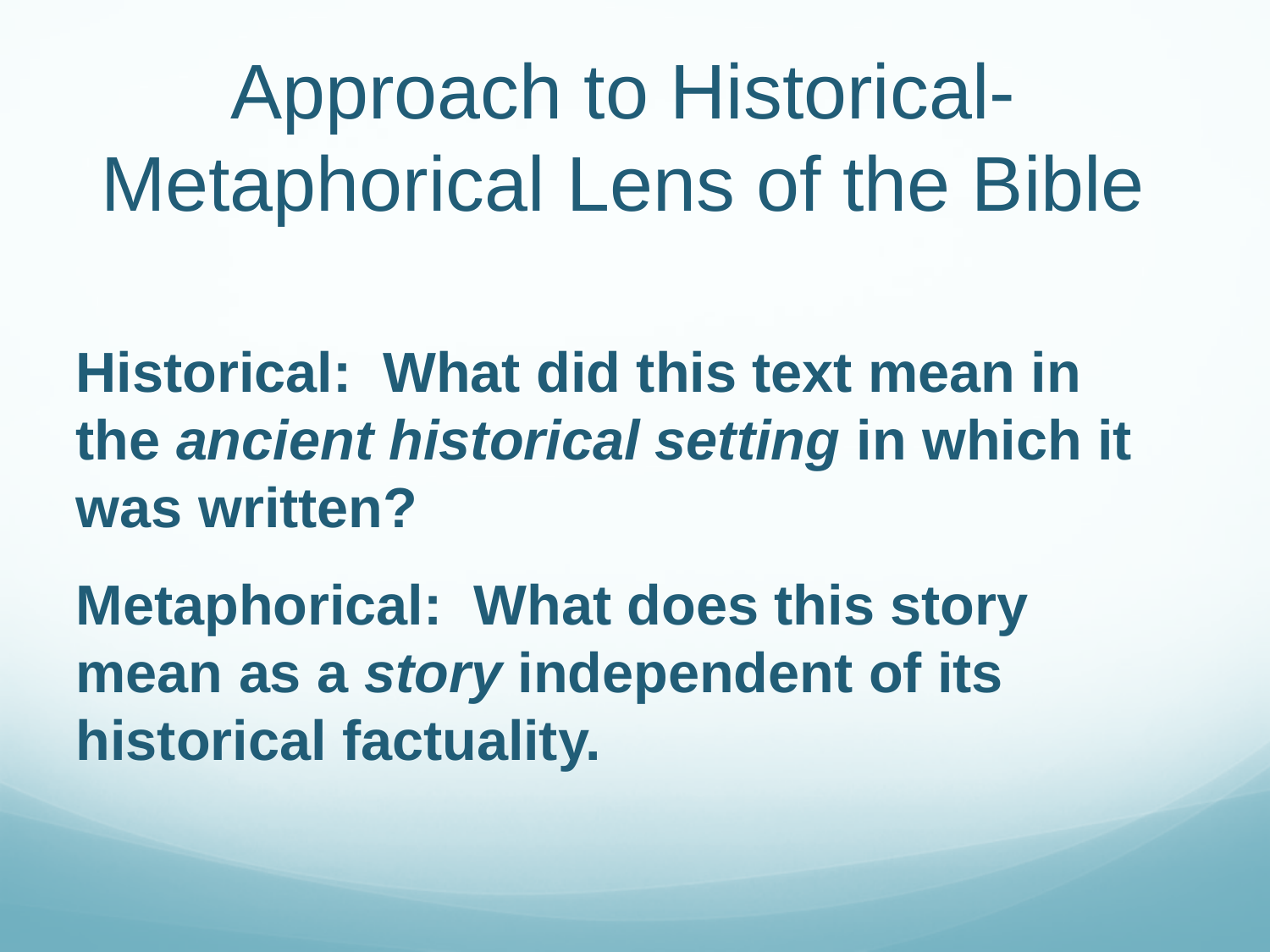

Approach to Historical-Metaphorical Lens of the Bible
Historical:  What did this text mean in the ancient historical setting in which it was written?

Metaphorical:  What does this story mean as a story independent of its historical factuality.